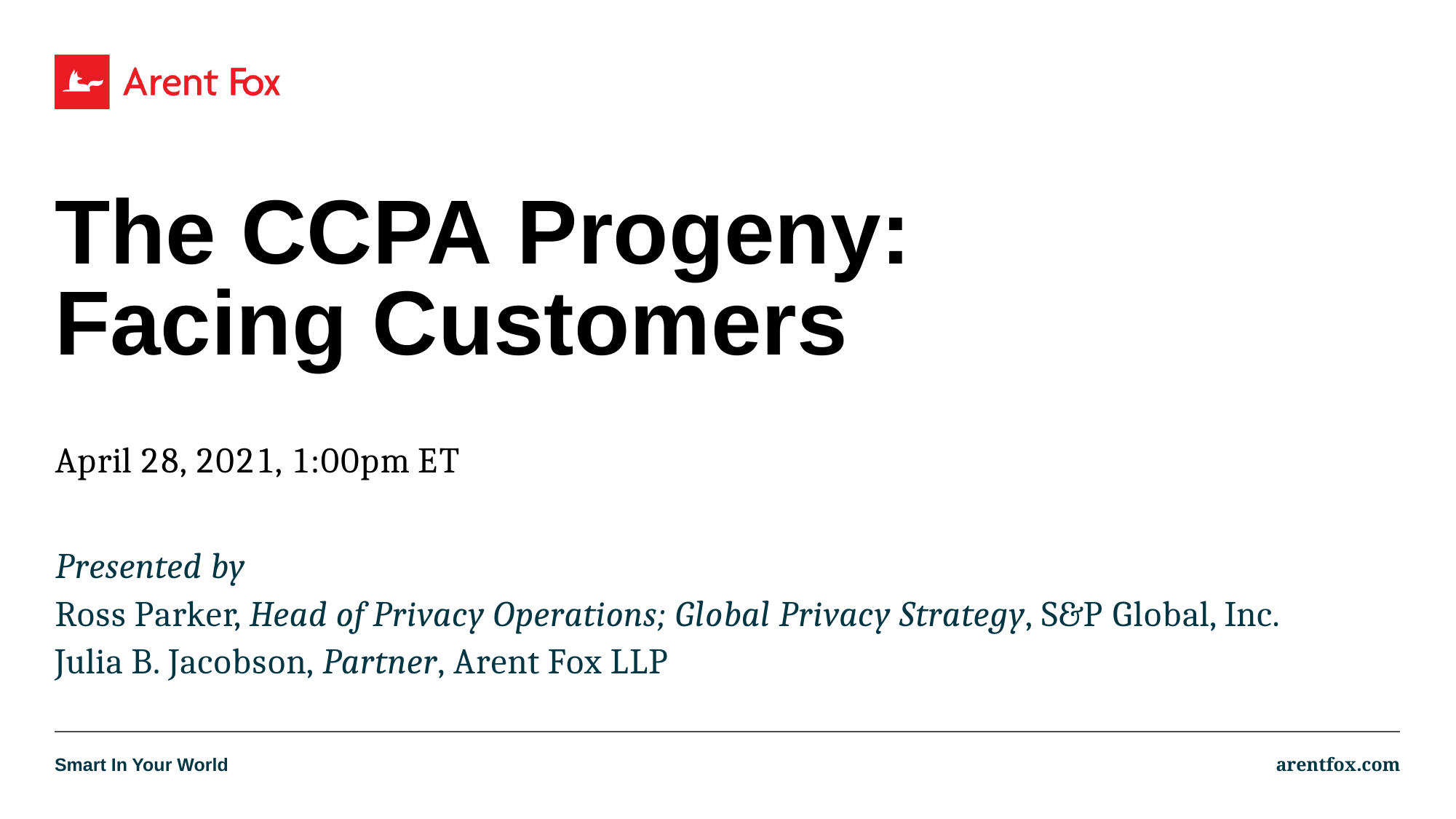

# The CCPA Progeny: Facing Customers
April 28, 2021, 1:00pm ET

Presented by
Ross Parker, Head of Privacy Operations; Global Privacy Strategy, S&P Global, Inc.
Julia B. Jacobson, Partner, Arent Fox LLP